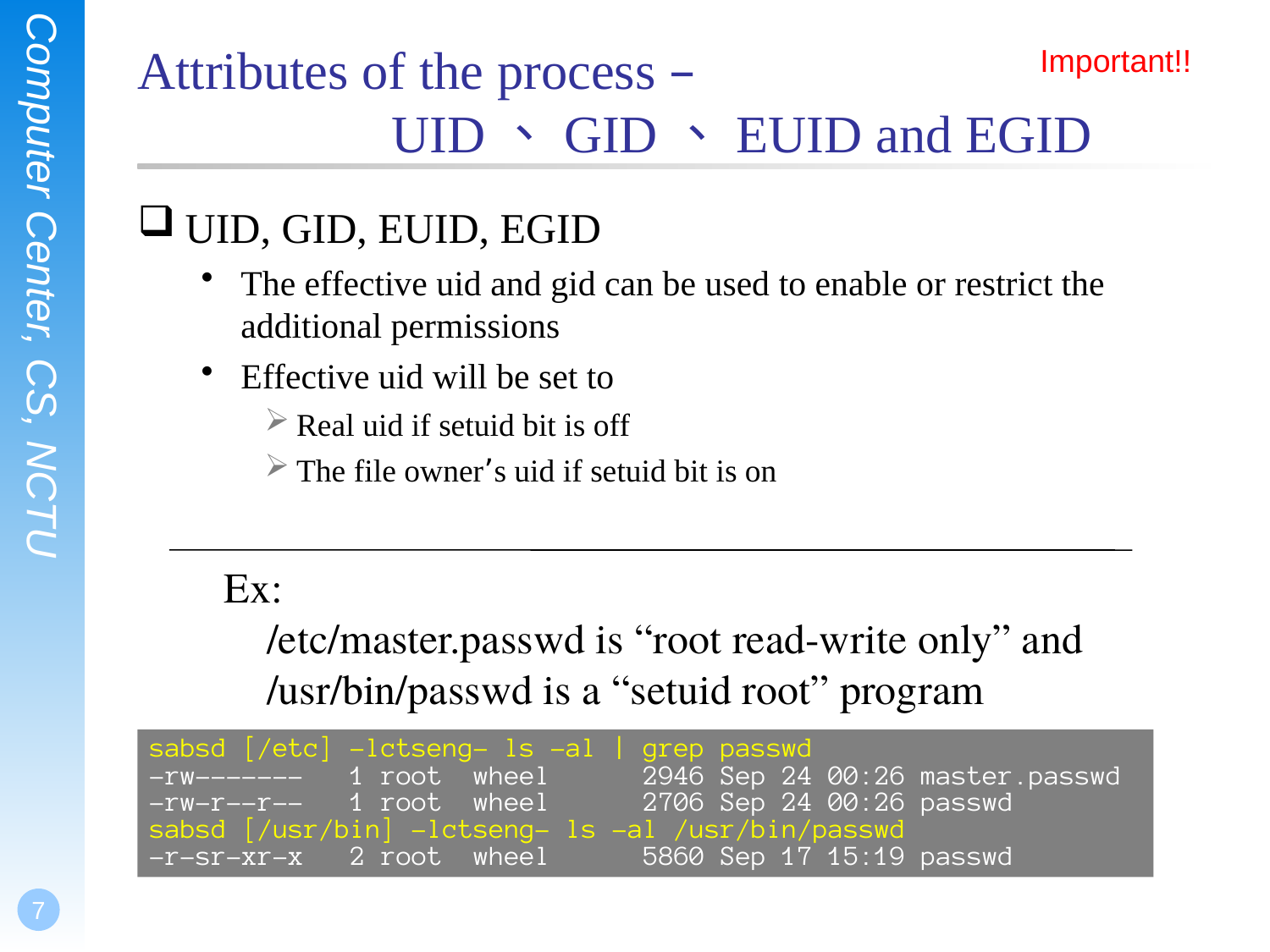

Important!!
# Attributes of the process – UID、GID、EUID and EGID
UID, GID, EUID, EGID
The effective uid and gid can be used to enable or restrict the additional permissions
Effective uid will be set to
Real uid if setuid bit is off
The file owner’s uid if setuid bit is on

Ex:
    /etc/master.passwd is “root read-write only” and
    /usr/bin/passwd is a “setuid root” program
sabsd [/etc] -lctseng- ls -al | grep passwd
-rw-------   1 root  wheel      2946 Sep 24 00:26 master.passwd
-rw-r--r--   1 root  wheel      2706 Sep 24 00:26 passwd
sabsd [/usr/bin] -lctseng- ls -al /usr/bin/passwd
-r-sr-xr-x   2 root  wheel      5860 Sep 17 15:19 passwd